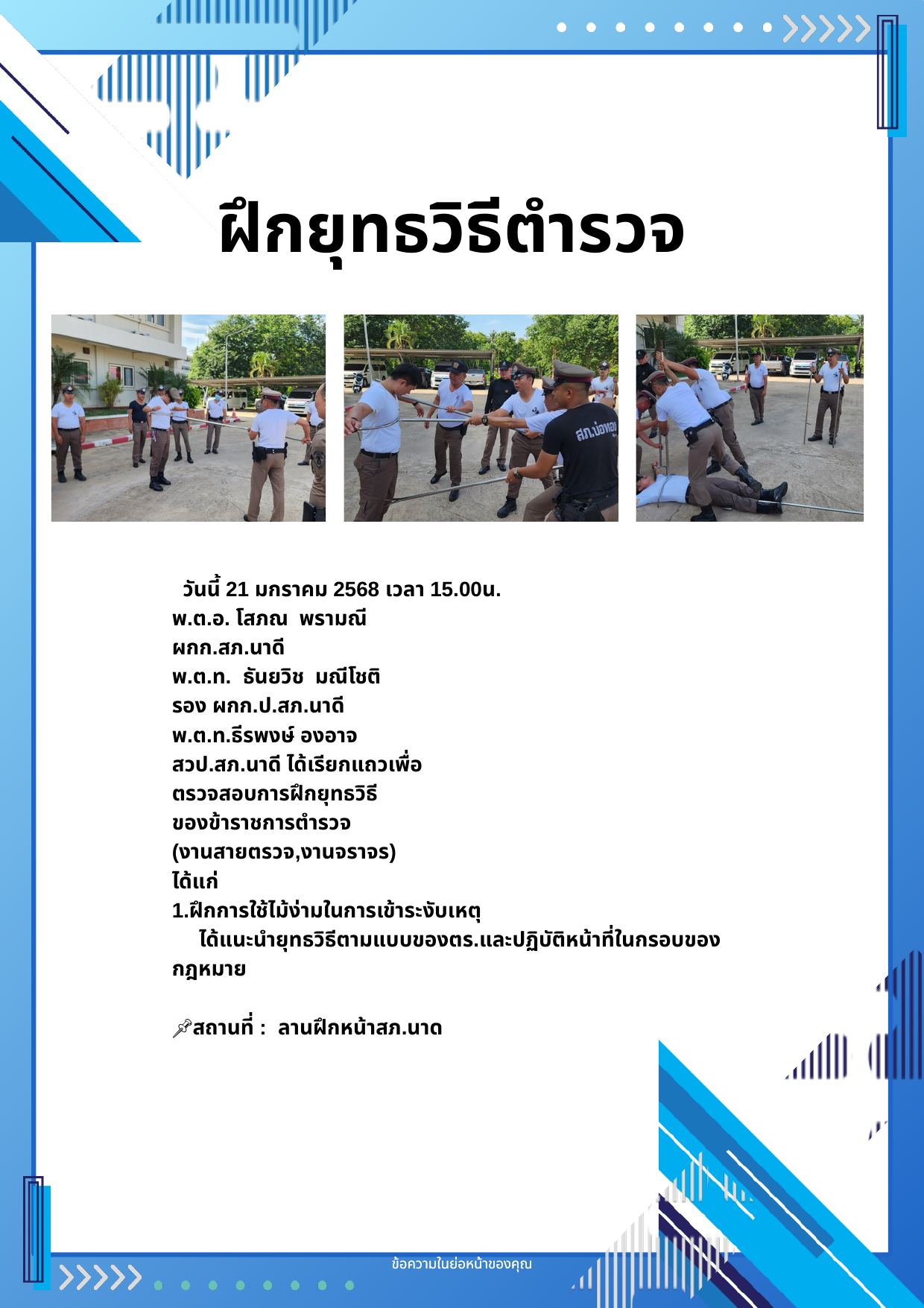

ฝึกยุทธวิธีตำรวจ

  วันนี้ 21 มกราคม 2568 เวลา 15.00น.
พ.ต.อ. โสภณ  พรามณี
ผกก.สภ.นาดี
พ.ต.ท.  ธันยวิช  มณีโชติ
รอง ผกก.ป.สภ.นาดี
พ.ต.ท.ธีรพงษ์ องอาจ
สวป.สภ.นาดี ได้เรียกแถวเพื่อ
ตรวจสอบการฝึกยุทธวิธี
ของข้าราชการตำรวจ
(งานสายตรวจ,งานจราจร)
ได้แก่
1.ฝึกการใช้ไม้ง่ามในการเข้าระงับเหตุ
     ได้แนะนำยุทธวิธีตามแบบของตร.และปฏิบัติหน้าที่ในกรอบของกฎหมาย

📌สถานที่ :  ลานฝึกหน้าสภ.นาด

ข้อความในย่อหน้าของคุณ
ข้อความในย่อหน้าของคุณ